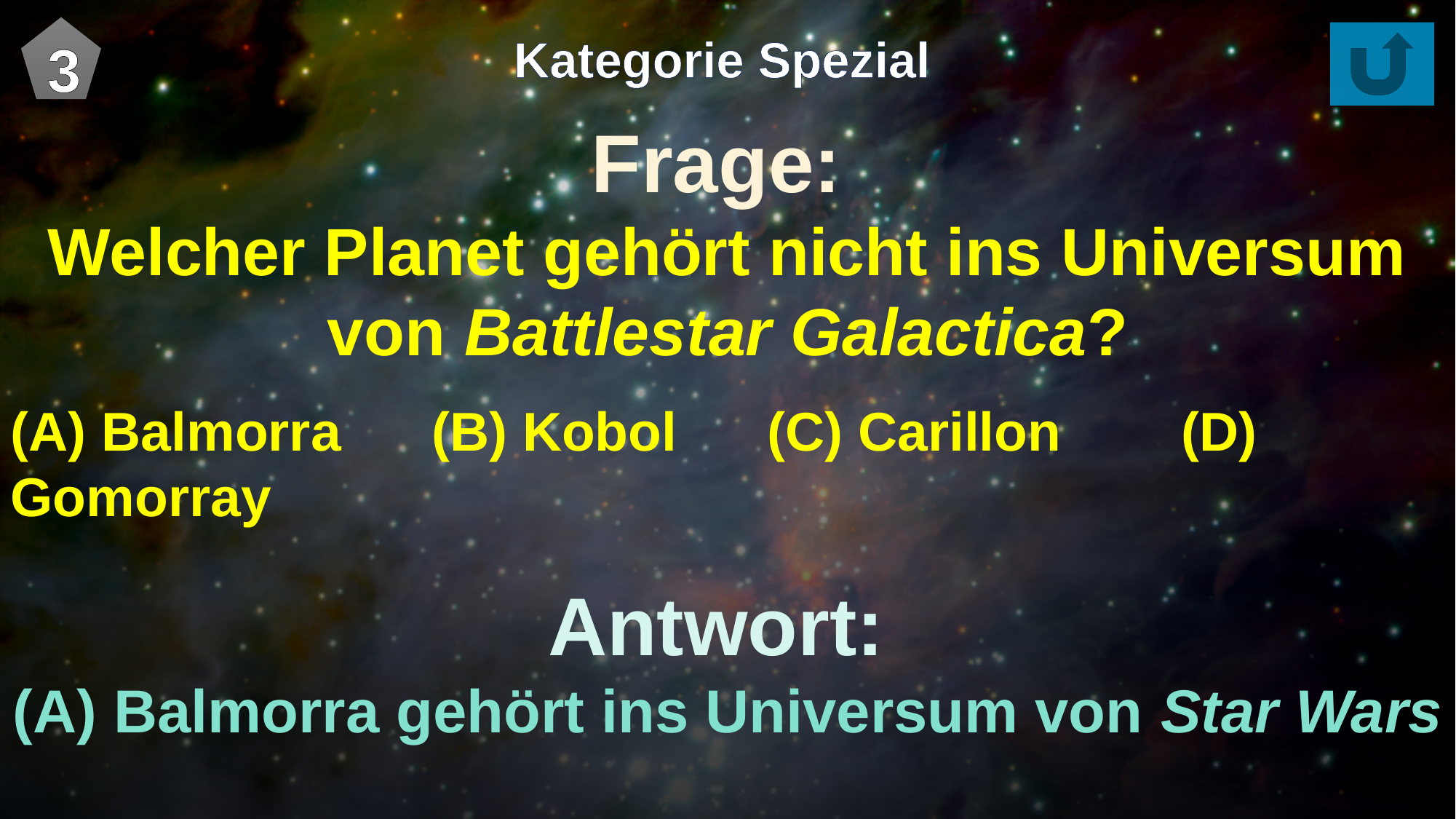

3
Kategorie Spezial

Frage:
Welcher Planet gehört nicht ins Universum von Battlestar Galactica?
(A) Balmorra      (B) Kobol      (C) Carillon        (D) Gomorray
Antwort:
(A) Balmorra gehört ins Universum von Star Wars